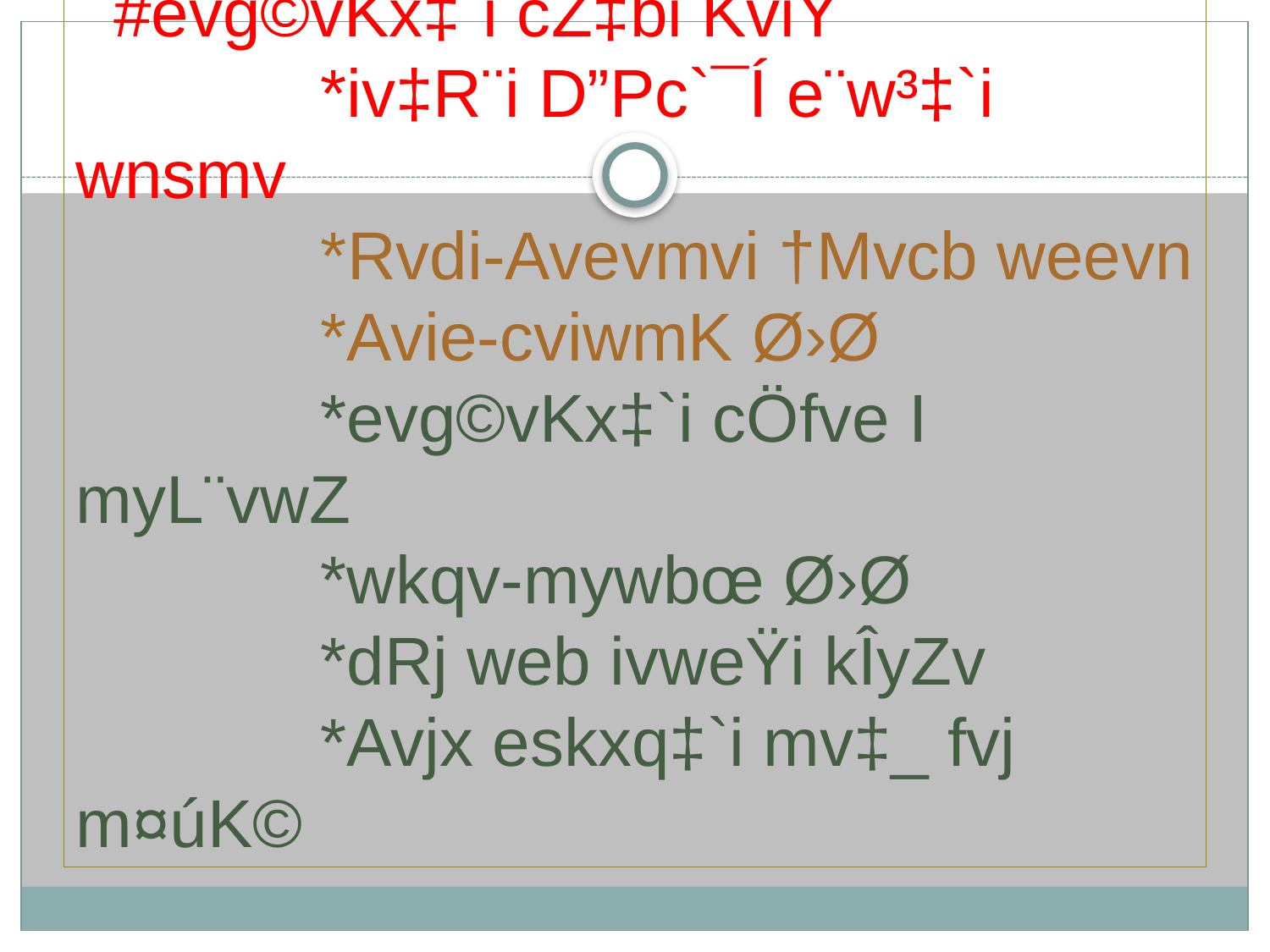

# #evg©vKx‡`i cZ‡bi KviY *iv‡R¨i D”Pc`¯Í e¨w³‡`i wnsmv *Rvdi-Avevmvi †Mvcb weevn *Avie-cviwmK Ø›Ø *evg©vKx‡`i cÖfve I myL¨vwZ *wkqv-mywbœ Ø›Ø *dRj web ivweŸi kÎyZv *Avjx eskxq‡`i mv‡_ fvj m¤úK©